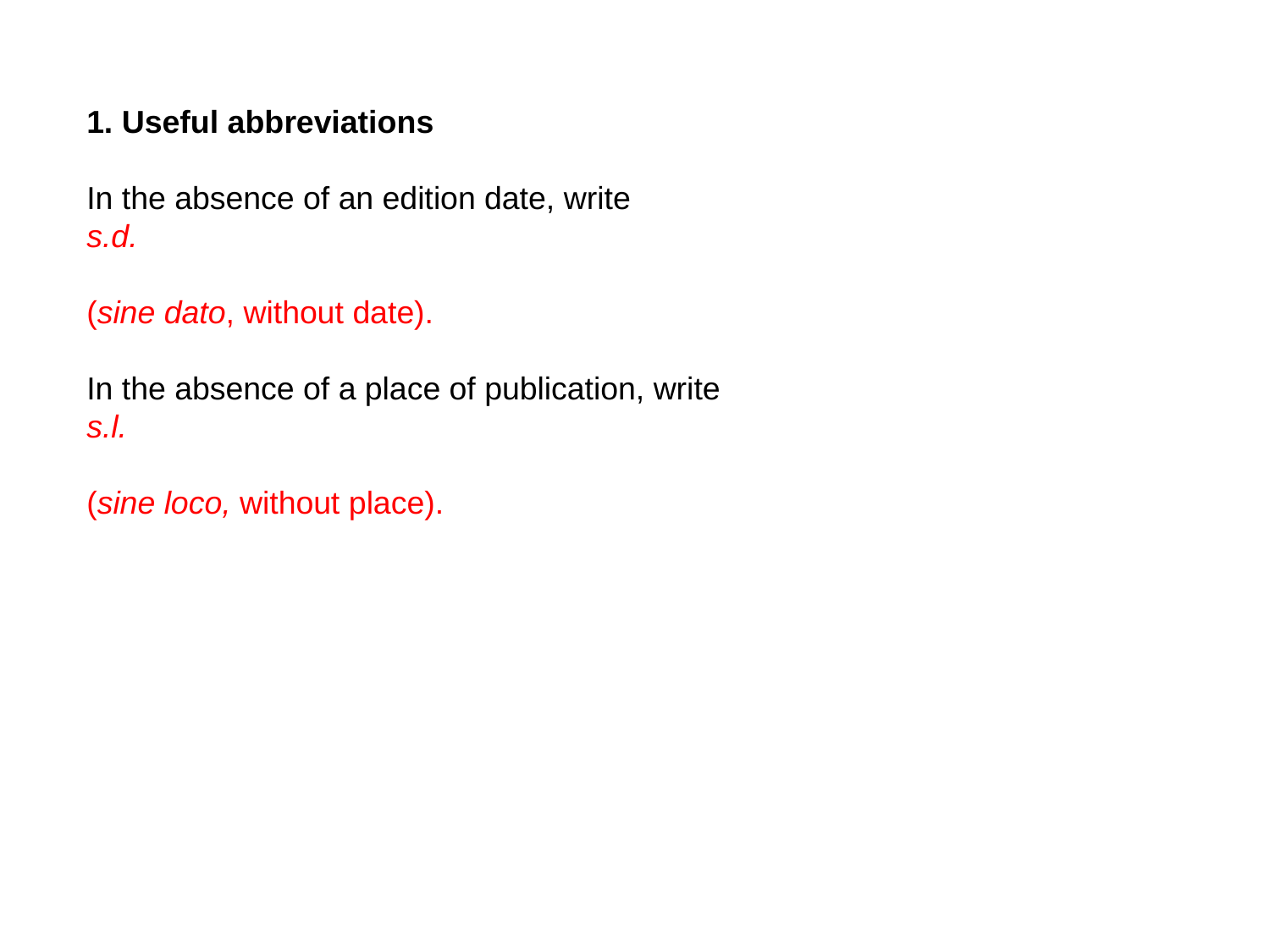

1. Useful abbreviations
In the absence of an edition date, write
s.d.
(sine dato, without date).
In the absence of a place of publication, write
s.l.
(sine loco, without place).